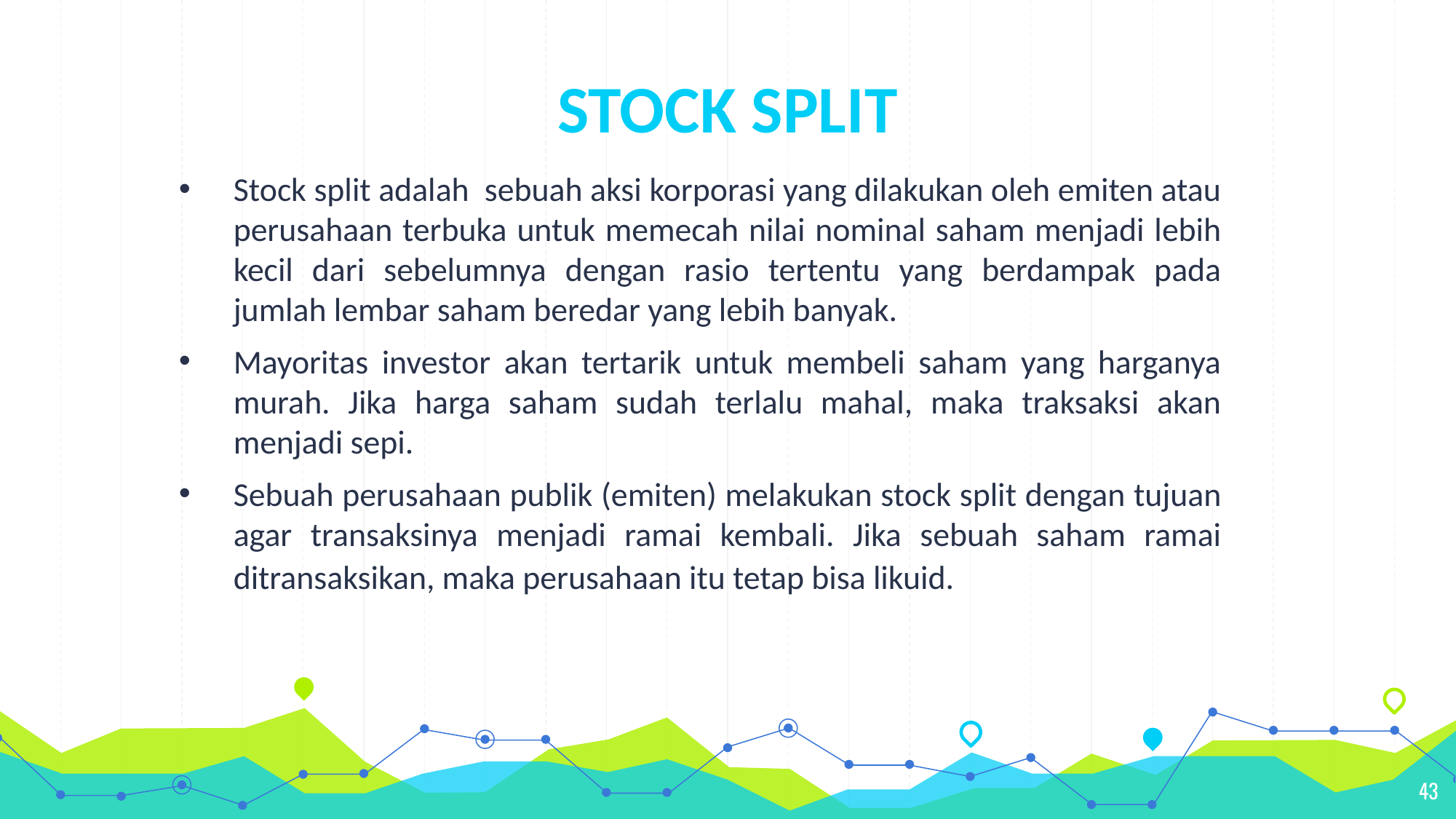

# STOCK SPLIT
Stock split adalah  sebuah aksi korporasi yang dilakukan oleh emiten atau perusahaan terbuka untuk memecah nilai nominal saham menjadi lebih kecil dari sebelumnya dengan rasio tertentu yang berdampak pada jumlah lembar saham beredar yang lebih banyak.
Mayoritas investor akan tertarik untuk membeli saham yang harganya murah. Jika harga saham sudah terlalu mahal, maka traksaksi akan menjadi sepi.
Sebuah perusahaan publik (emiten) melakukan stock split dengan tujuan agar transaksinya menjadi ramai kembali. Jika sebuah saham ramai ditransaksikan, maka perusahaan itu tetap bisa likuid.
43